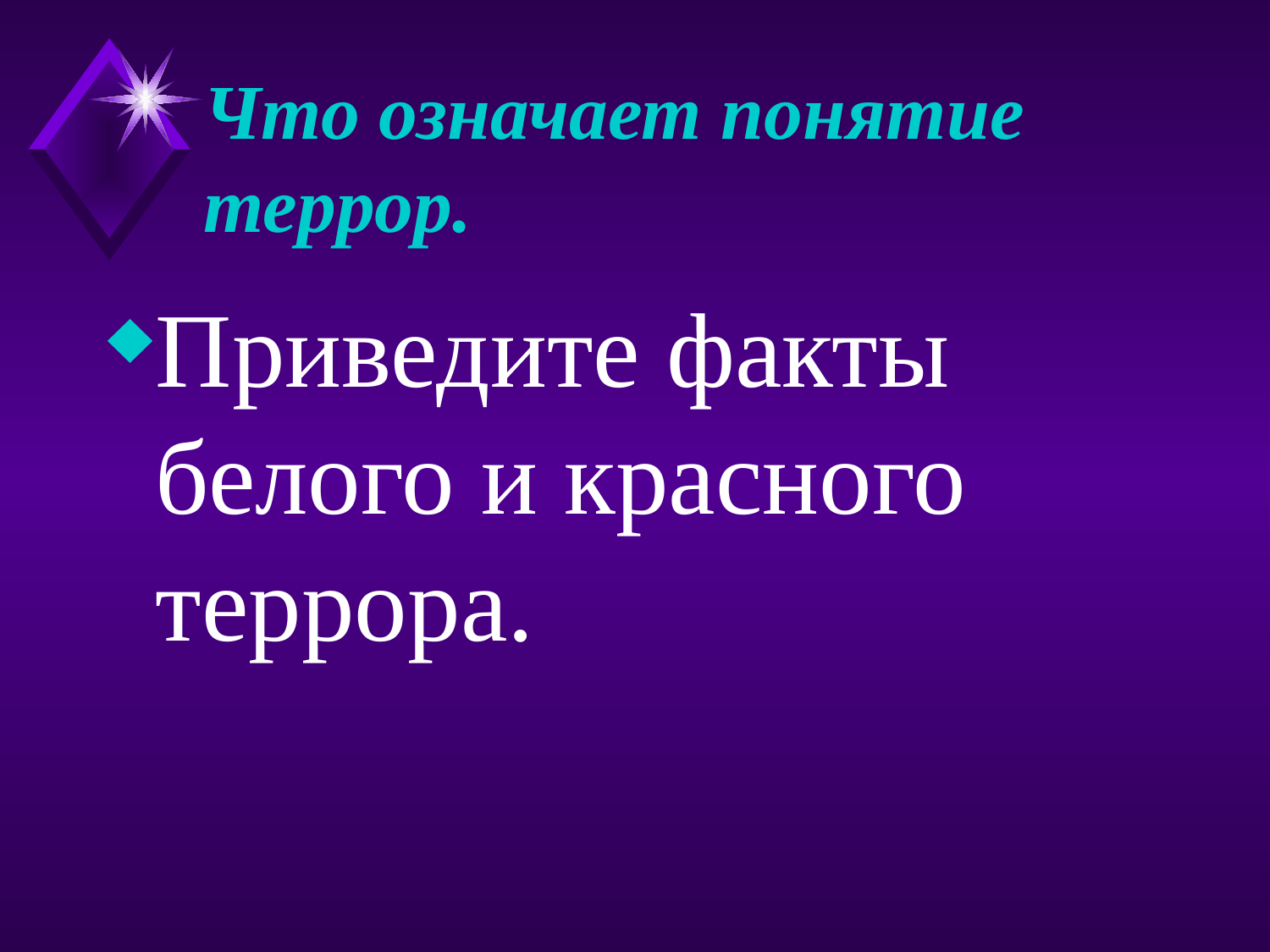

# Что означает понятие террор.
Приведите факты белого и красного террора.